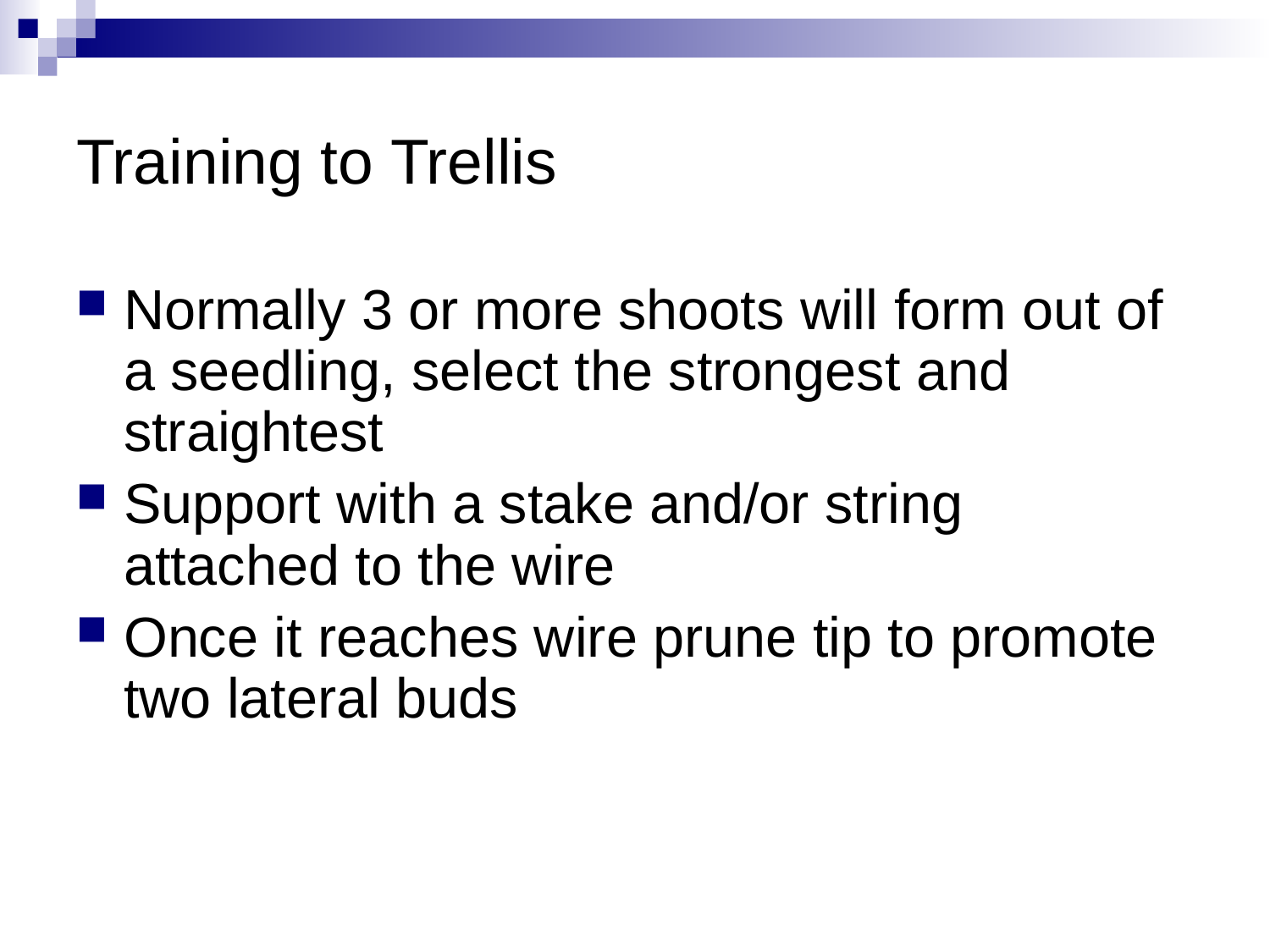

# Training to Trellis
Normally 3 or more shoots will form out of a seedling, select the strongest and straightest
Support with a stake and/or string attached to the wire
Once it reaches wire prune tip to promote two lateral buds